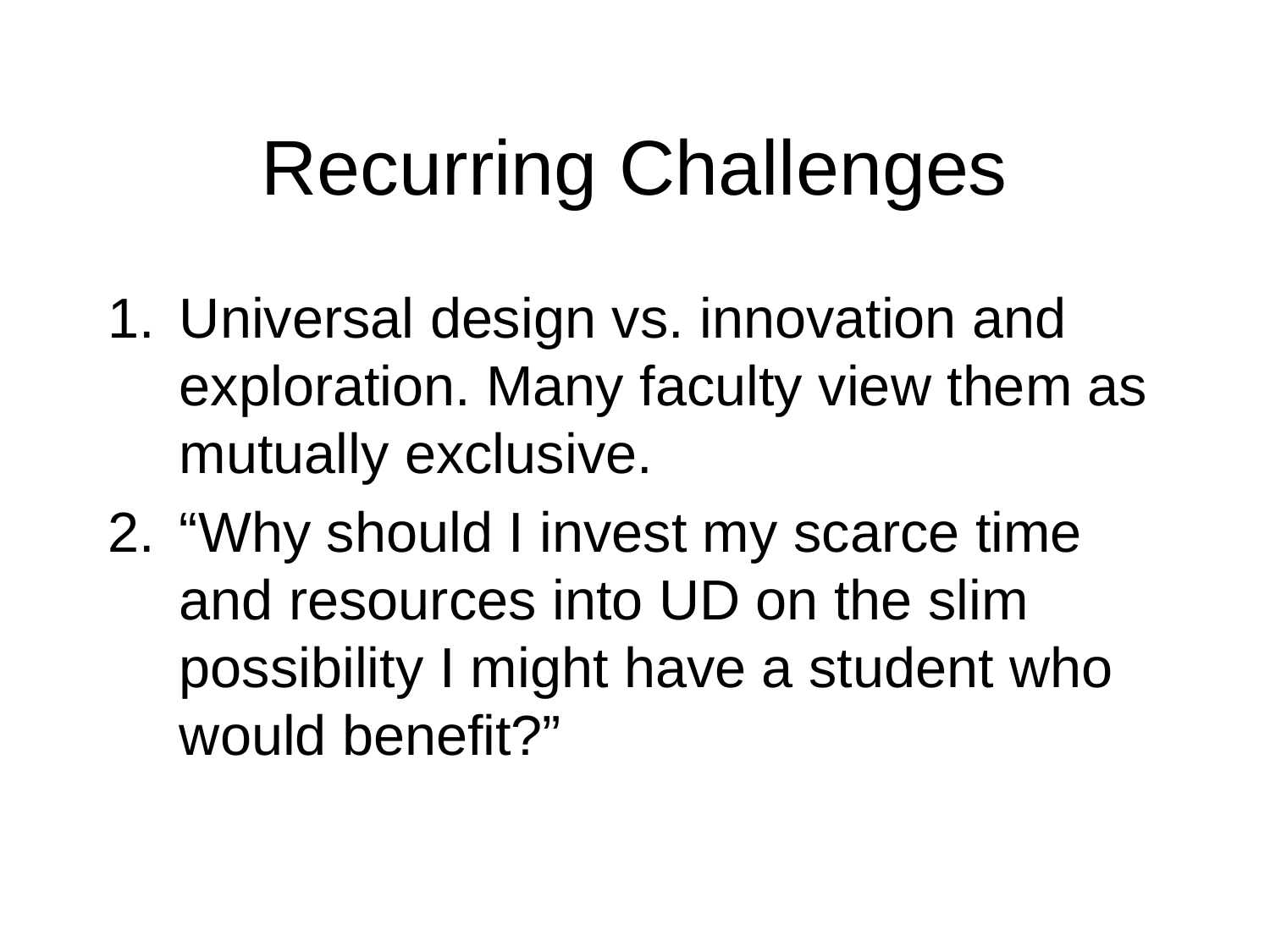

# Recurring Challenges
Universal design vs. innovation and exploration. Many faculty view them as mutually exclusive.
“Why should I invest my scarce time and resources into UD on the slim possibility I might have a student who would benefit?”